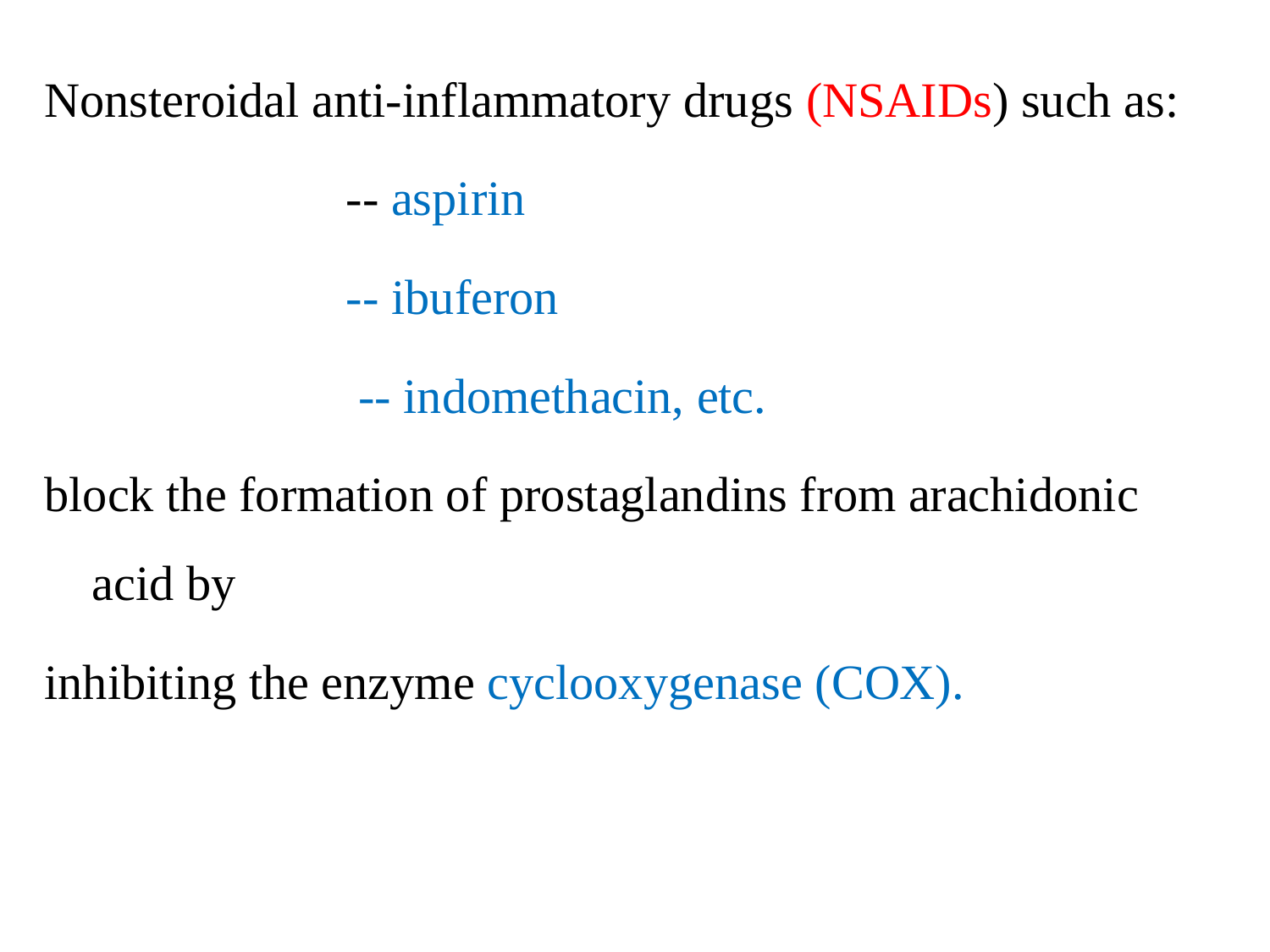

Nonsteroidal anti-inflammatory drugs (nsaids) such as:
			-- aspirin
			-- ibuferon
			 -- indomethacin, etc.
block the formation of prostaglandins from arachidonic acid by
inhibiting the enzyme cyclooxygenase (cox).